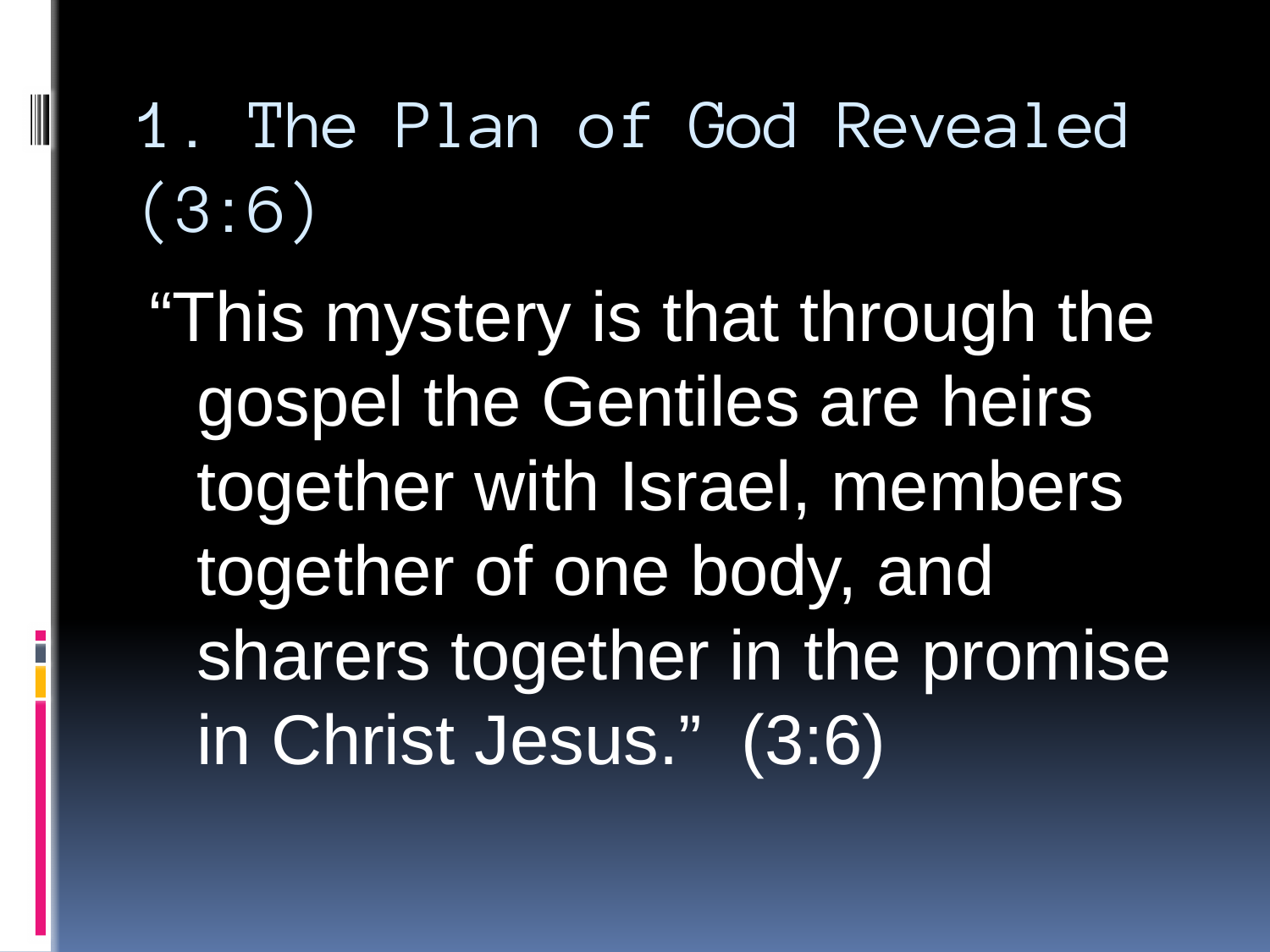

# 1. The Plan of God Revealed (3:6)
“This mystery is that through the gospel the Gentiles are heirs together with Israel, members together of one body, and sharers together in the promise in Christ Jesus.”  (3:6)